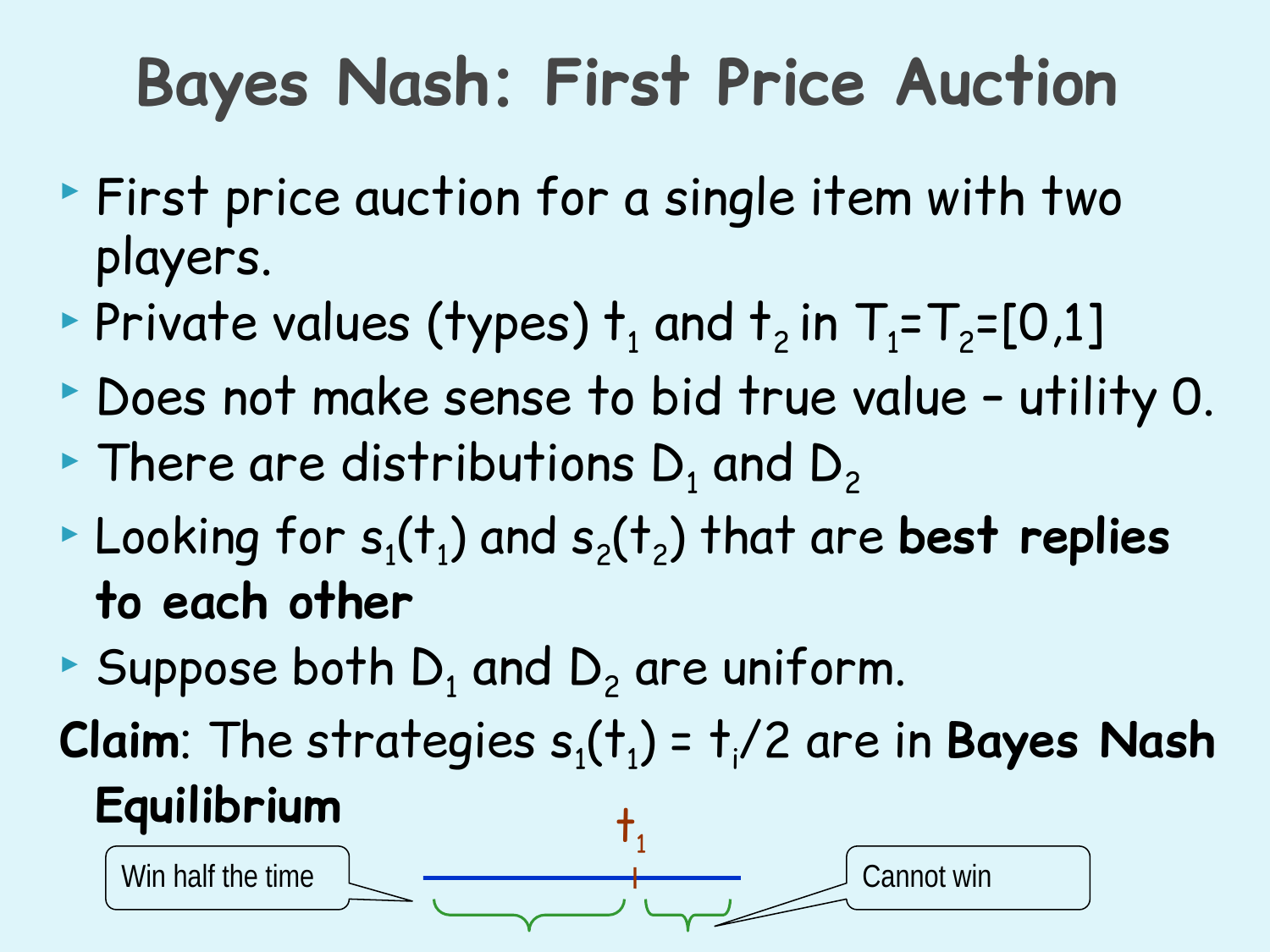

# Bayes Nash: First Price Auction
First price auction for a single item with two players.
Private values (types) t1 and t2 in T1=T2=[0,1]
Does not make sense to bid true value – utility 0.
There are distributions D1 and D2
Looking for s1(t1) and s2(t2) that are best replies to each other
Suppose both D1 and D2 are uniform.
Claim: The strategies s1(t1) = ti/2 are in Bayes Nash Equilibrium
t1

Win half the time
Cannot win